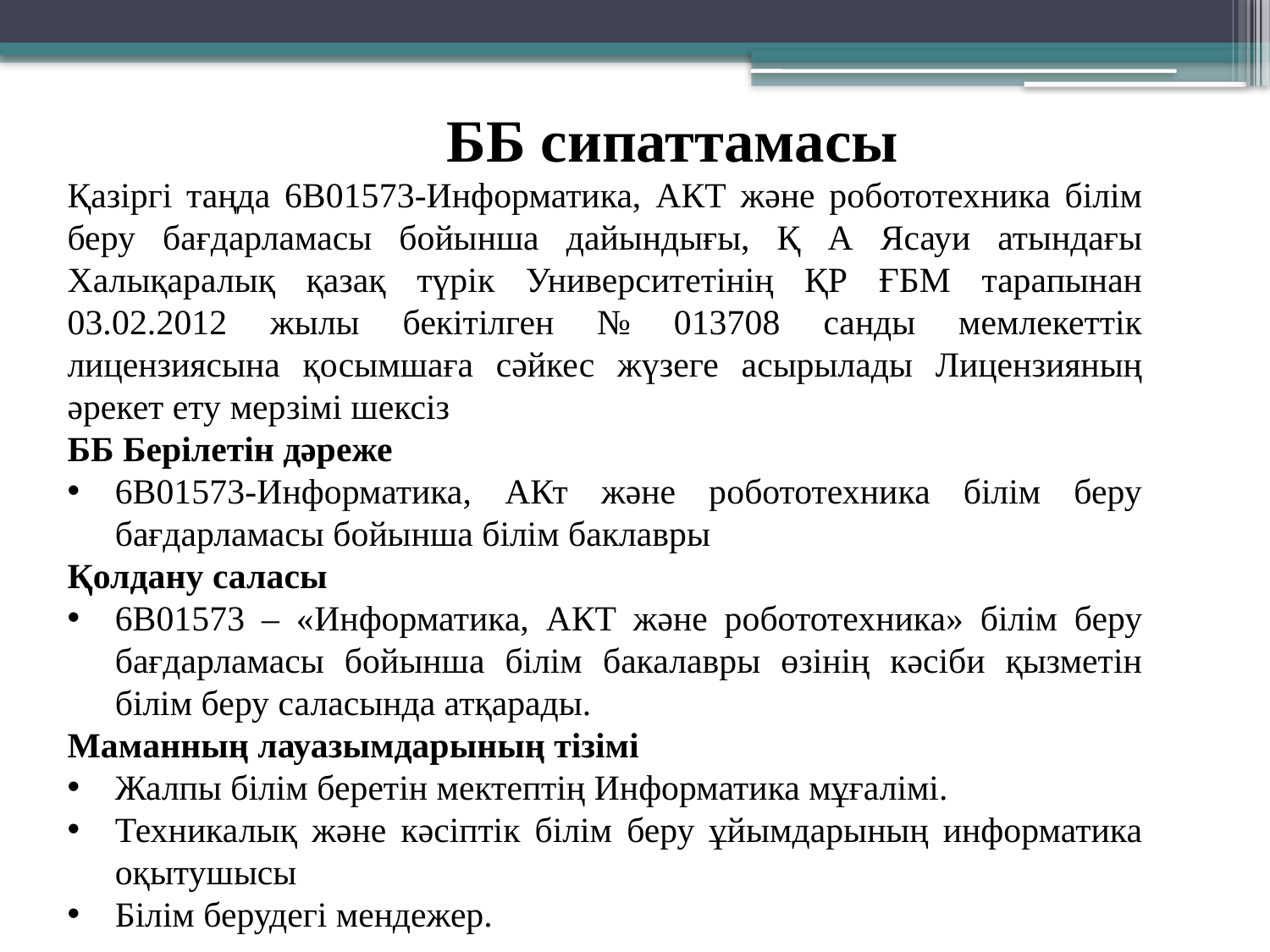

ББ сипаттамасы
Қазіргі таңда 6В01573-Информатика, АКТ және робототехника білім беру бағдарламасы бойынша дайындығы, Қ А Ясауи атындағы Халықаралық қазақ түрік Университетінің ҚР ҒБМ тарапынан 03.02.2012 жылы бекітілген № 013708 санды мемлекеттік лицензиясына қосымшаға сәйкес жүзеге асырылады Лицензияның әрекет ету мерзімі шексіз
ББ Берілетін дәреже
6В01573-Информатика, АКт және робототехника білім беру бағдарламасы бойынша білім баклавры
Қолдану саласы
6B01573 – «Информатика, АКТ және робототехника» білім беру бағдарламасы бойынша білім бакалавры өзінің кәсіби қызметін білім беру саласында атқарады.
Маманның лауазымдарының тізімі
Жалпы білім беретін мектептің Информатика мұғалімі.
Техникалық жəне кəсіптік білім беру ұйымдарының информатика оқытушысы
Білім берудегі мендежер.